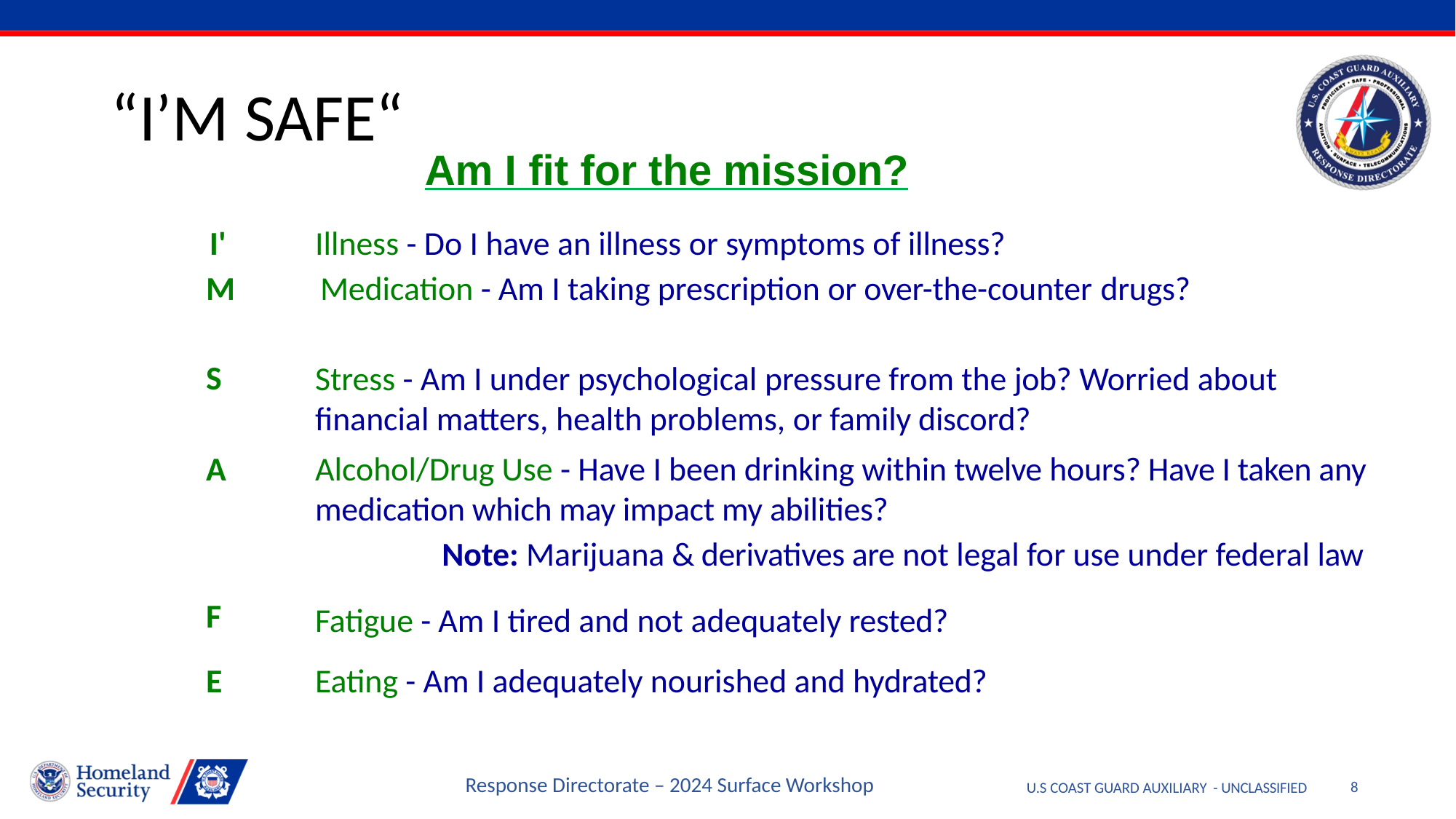

# “I’M SAFE“
Am I fit for the mission?
I'
Illness - Do I have an illness or symptoms of illness?
Medication - Am I taking prescription or over-the-counter drugs?
M
S
Stress - Am I under psychological pressure from the job? Worried about financial matters, health problems, or family discord?
A
Alcohol/Drug Use - Have I been drinking within twelve hours? Have I taken any medication which may impact my abilities?
                 Note: Marijuana & derivatives are not legal for use under federal law
Fatigue - Am I tired and not adequately rested?
F
E
Eating - Am I adequately nourished and hydrated?
Response Directorate – 2024 Surface Workshop
U.S COAST GUARD AUXILIARY - UNCLASSIFIED
8